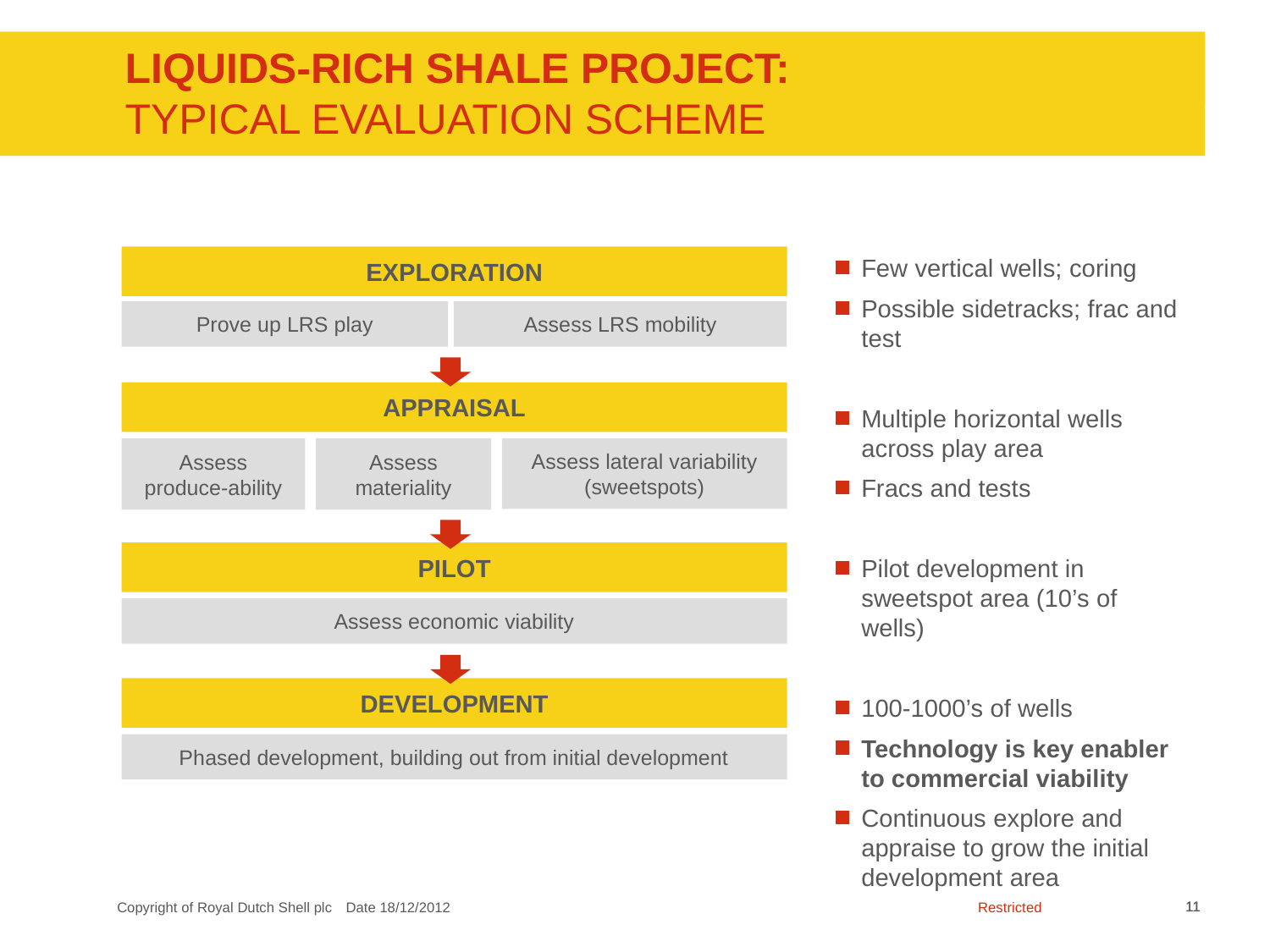

# Liquids-rich shale PROJECT: TYPICAL EVALUATION SCHEME
EXPLORATION
Prove up LRS play
Assess LRS mobility
Few vertical wells; coring
Possible sidetracks; frac and test

Multiple horizontal wells across play area
Fracs and tests

Pilot development in sweetspot area (10’s of wells)

100-1000’s of wells
Technology is key enabler to commercial viability
Continuous explore and appraise to grow the initial development area

APPRAISAL
Assess
produce-ability
Assess materiality
Assess lateral variability (sweetspots)

PILOT
Assess economic viability

DEVELOPMENT
Phased development, building out from initial development